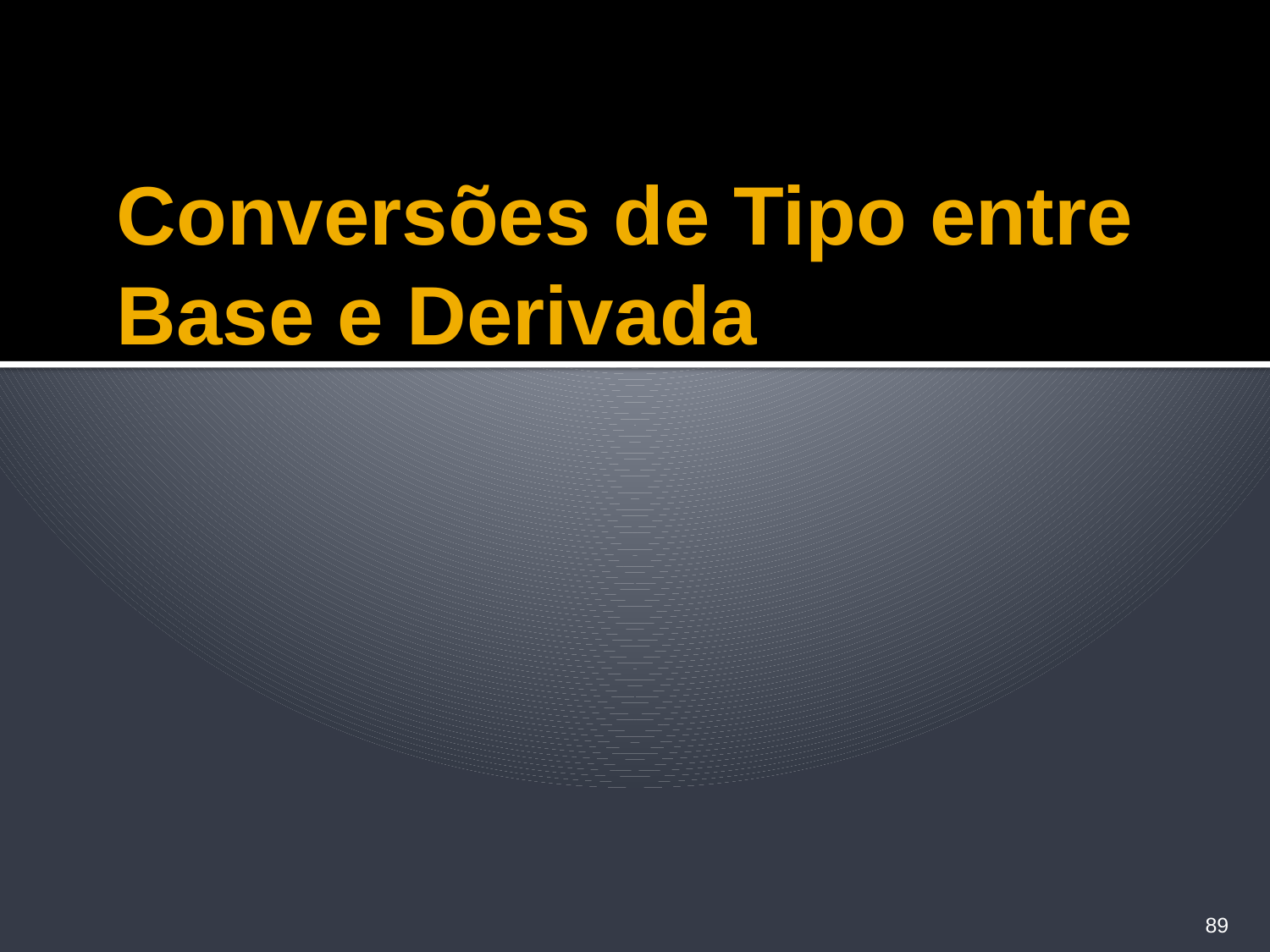

# Conversões de Tipo entre Base e Derivada
89